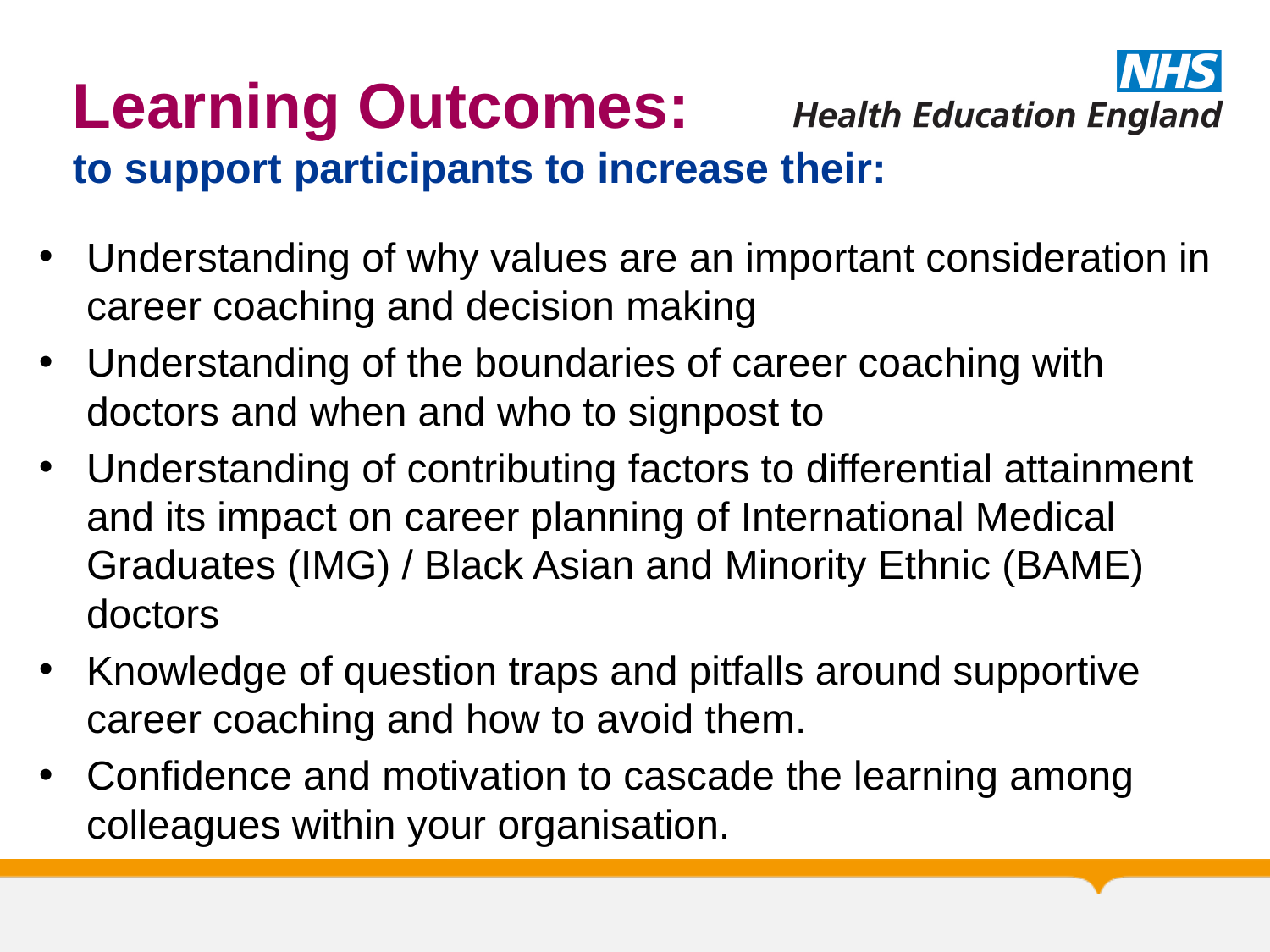

# Learning Outcomes: to support participants to increase their:
Understanding of why values are an important consideration in career coaching and decision making
Understanding of the boundaries of career coaching with doctors and when and who to signpost to
Understanding of contributing factors to differential attainment and its impact on career planning of International Medical Graduates (IMG) / Black Asian and Minority Ethnic (BAME) doctors
Knowledge of question traps and pitfalls around supportive career coaching and how to avoid them.
Confidence and motivation to cascade the learning among colleagues within your organisation.